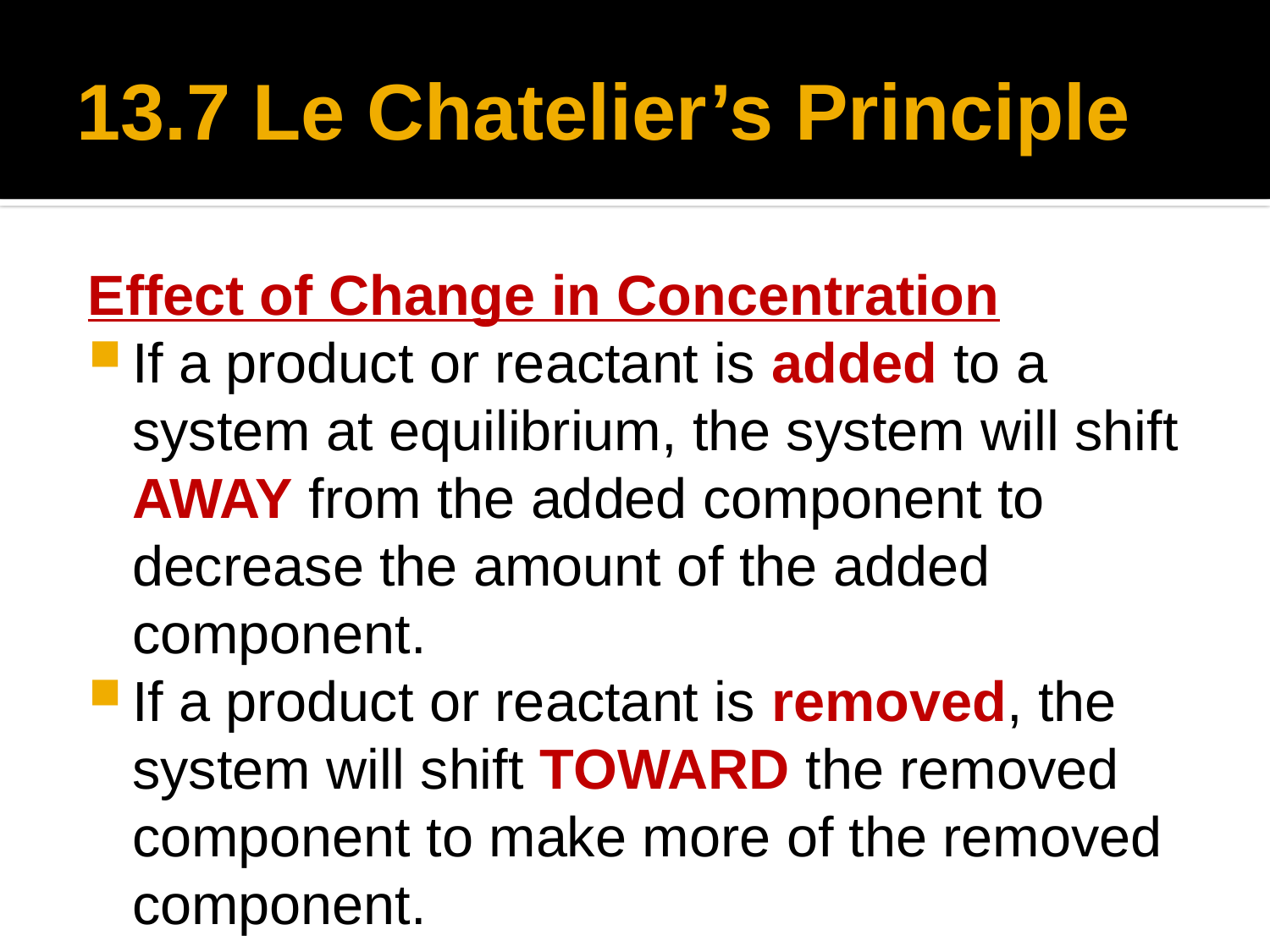

# 13.7 Le Chatelier’s Principle
Effect of Change in Concentration
If a product or reactant is added to a system at equilibrium, the system will shift AWAY from the added component to decrease the amount of the added component.
If a product or reactant is removed, the system will shift TOWARD the removed component to make more of the removed component.